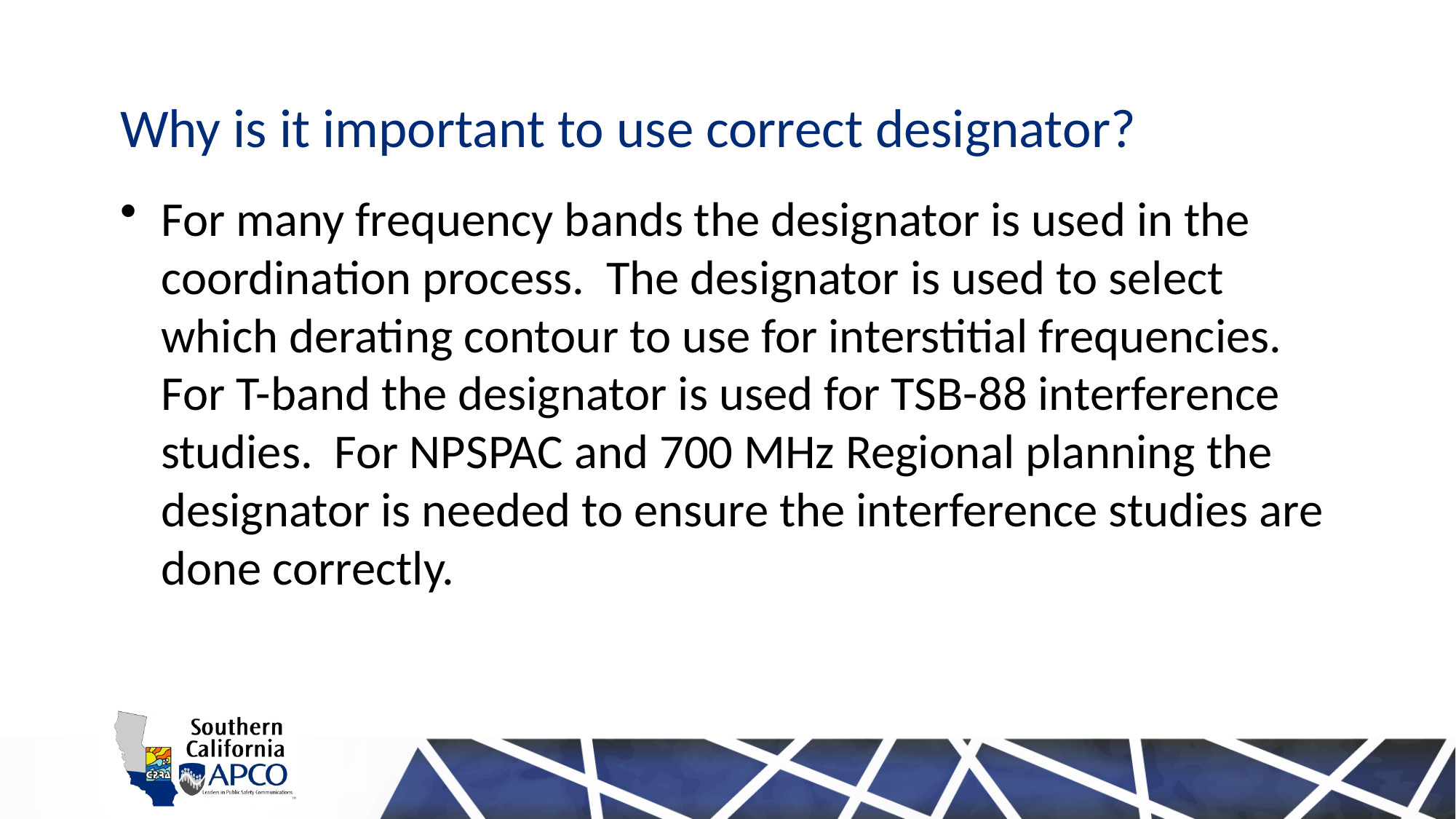

# Why is it important to use correct designator?
For many frequency bands the designator is used in the coordination process.  The designator is used to select which derating contour to use for interstitial frequencies.  For T-band the designator is used for TSB-88 interference studies.  For NPSPAC and 700 MHz Regional planning the designator is needed to ensure the interference studies are done correctly.